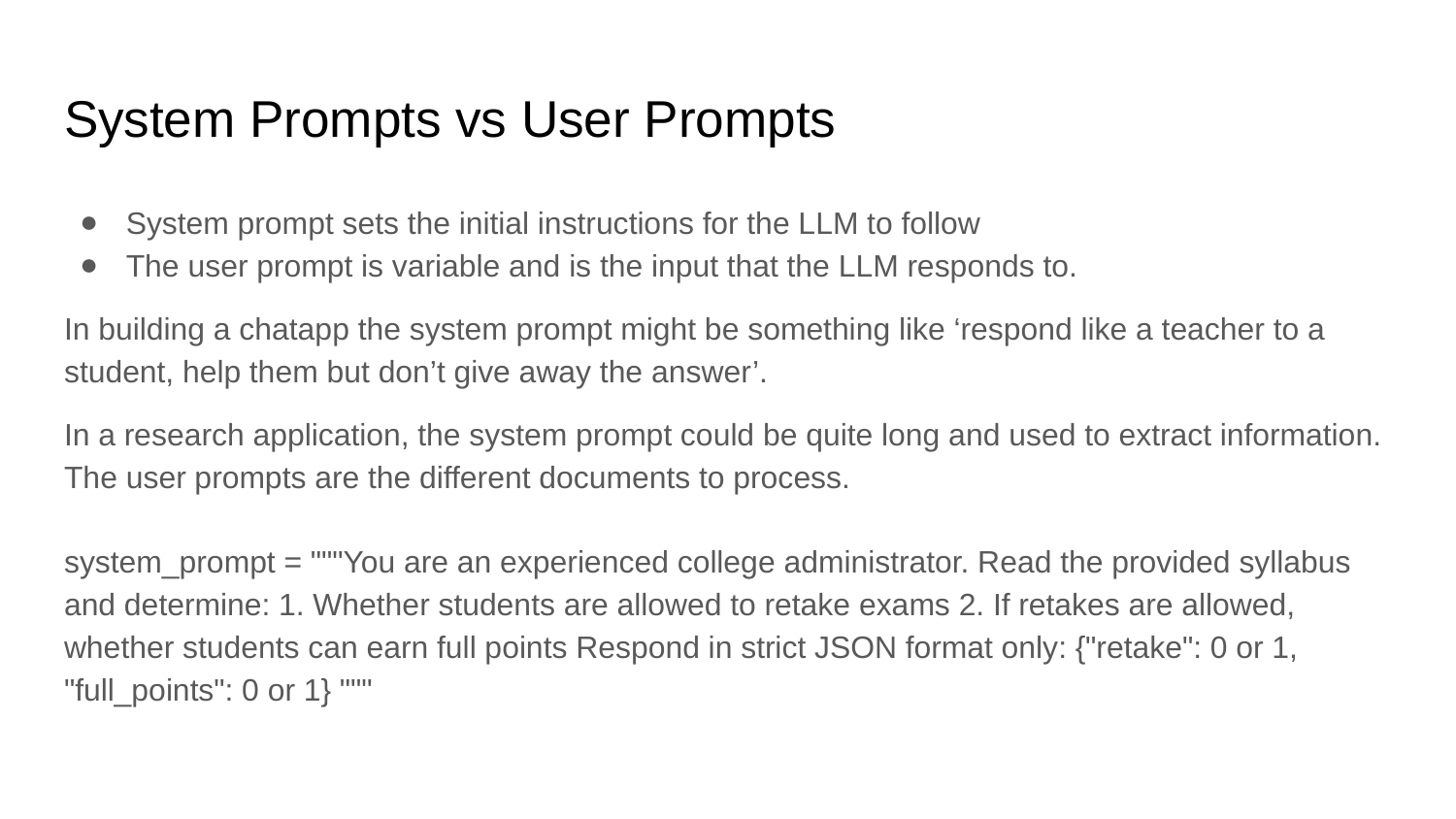

# System Prompts vs User Prompts
System prompt sets the initial instructions for the LLM to follow
The user prompt is variable and is the input that the LLM responds to.
In building a chatapp the system prompt might be something like ‘respond like a teacher to a student, help them but don’t give away the answer’.
In a research application, the system prompt could be quite long and used to extract information. The user prompts are the different documents to process.
system_prompt = """You are an experienced college administrator. Read the provided syllabus and determine: 1. Whether students are allowed to retake exams 2. If retakes are allowed, whether students can earn full points Respond in strict JSON format only: {"retake": 0 or 1, "full_points": 0 or 1} """